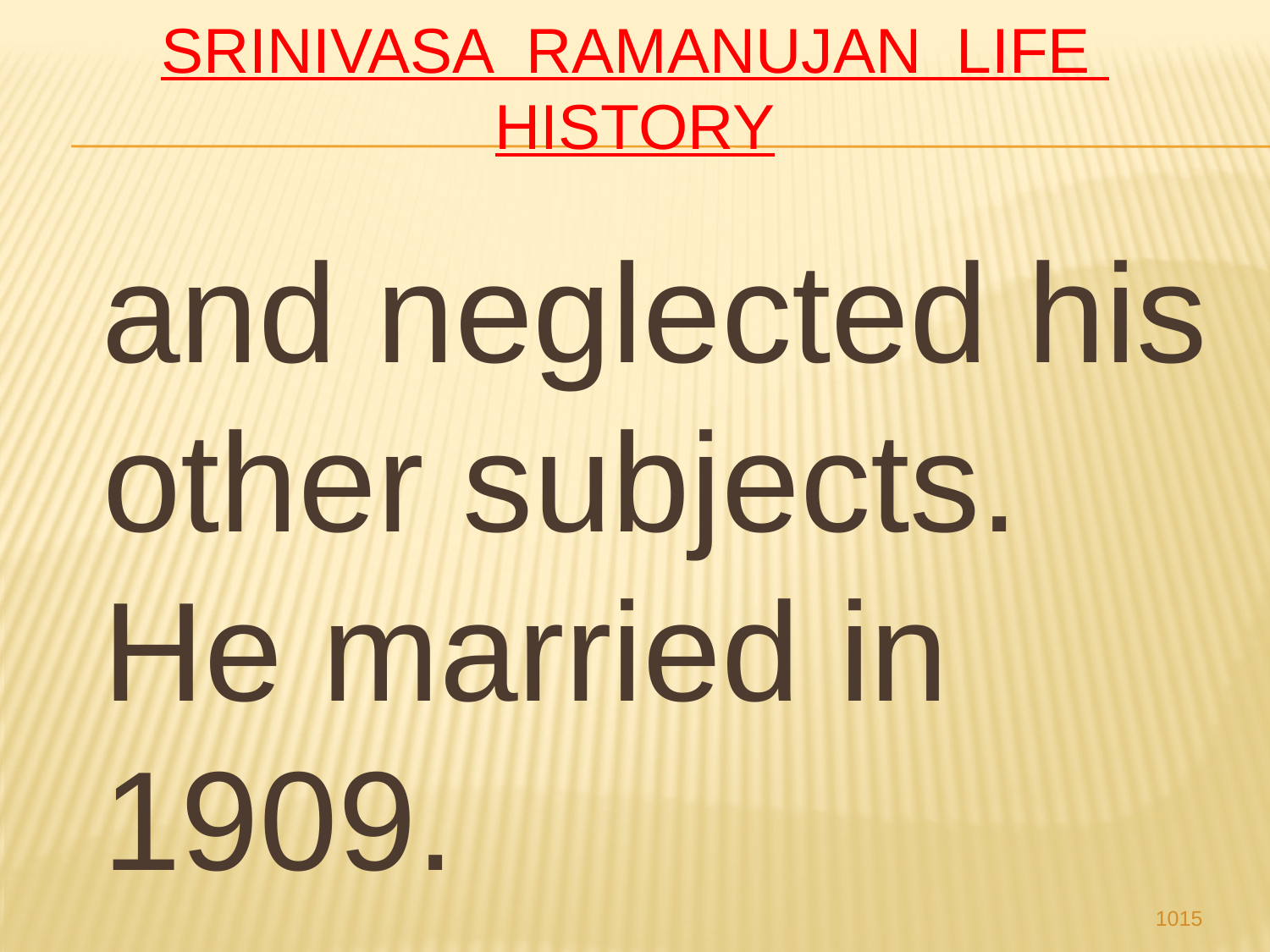

# Srinivasa  Ramanujan  life  history
   and neglected his other subjects. He married in 1909.

1015